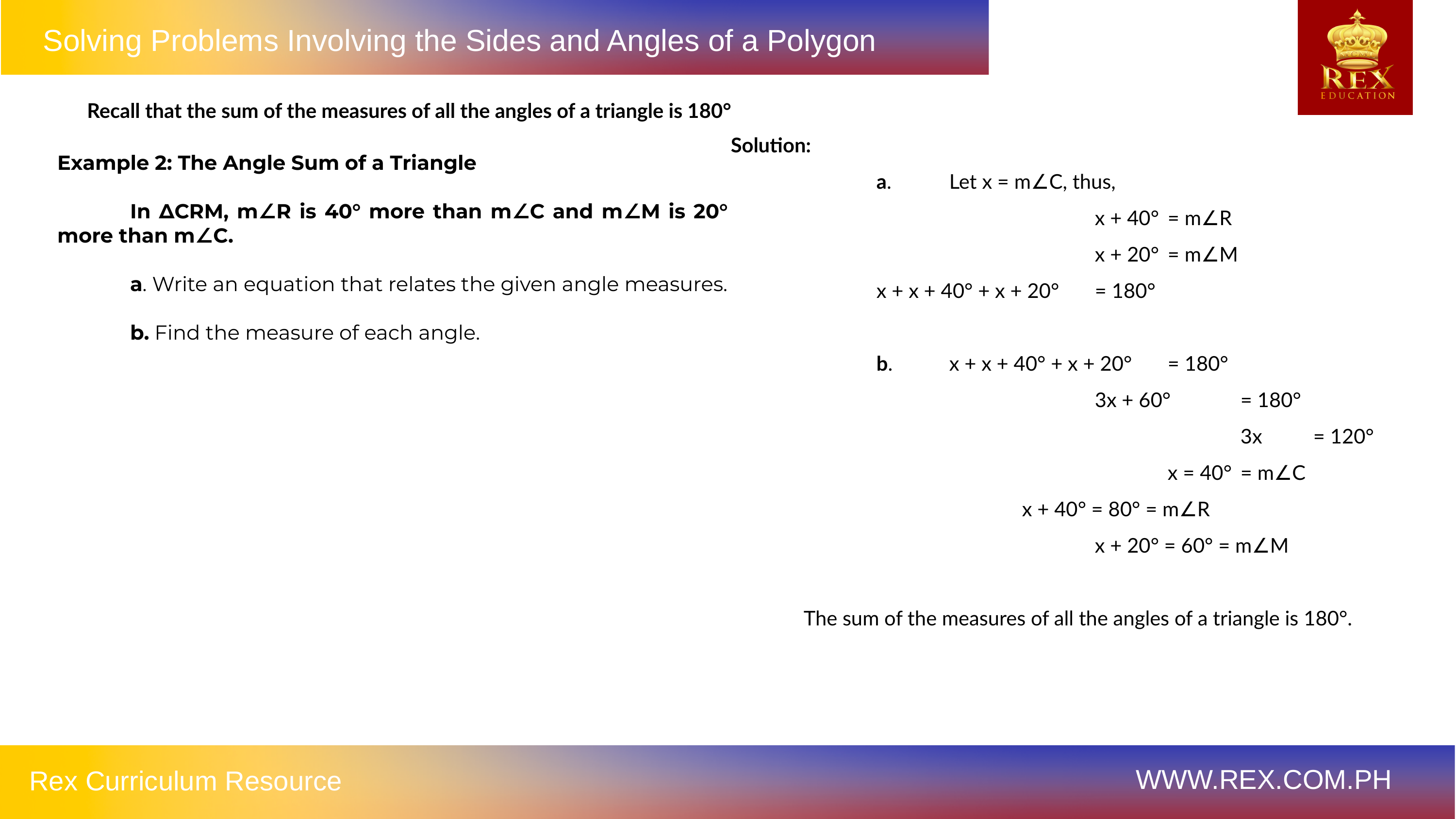

Solving Problems Involving the Sides and Angles of a Polygon
	Recall that the sum of the measures of all the angles of a triangle is 180°
Solution:
		a. 	Let x = m∠C, thus,
					x + 40° 	= m∠R
					x + 20° 	= m∠M
		x + x + 40° + x + 20°	= 180°

		b. 	x + x + 40° + x + 20° 	= 180°
					3x + 60° 	= 180°
							3x 	= 120°
						x = 40° 	= m∠C
			          	x + 40° = 80° = m∠R
					x + 20° = 60° = m∠M

	The sum of the measures of all the angles of a triangle is 180°.
Example 2: The Angle Sum of a Triangle

	In ΔCRM, m∠R is 40° more than m∠C and m∠M is 20° more than m∠C.

	a. Write an equation that relates the given angle measures.

	b. Find the measure of each angle.

WWW.REX.COM.PH
Rex Curriculum Resource